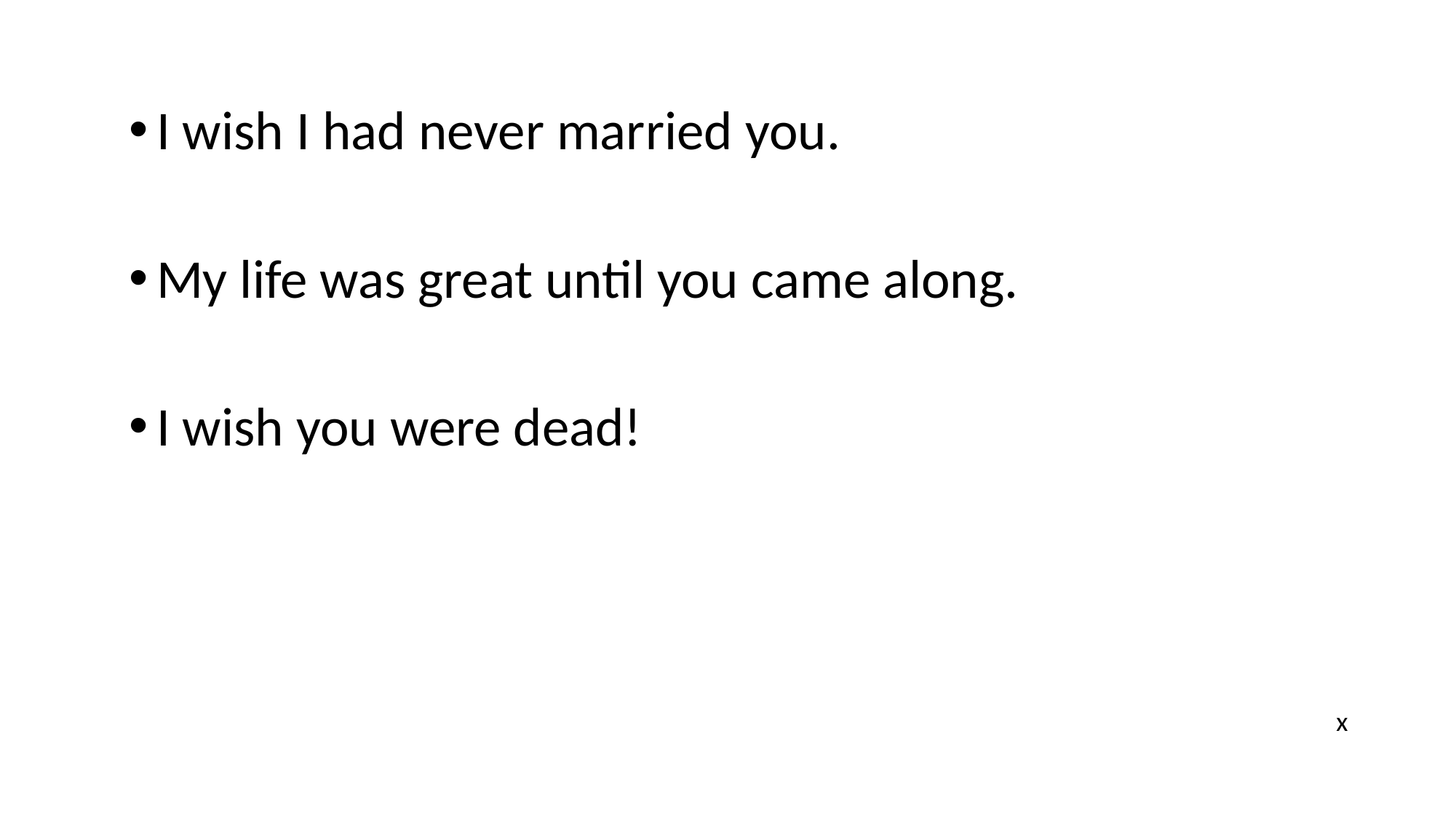

I wish I had never married you.

My life was great until you came along.

I wish you were dead!
x